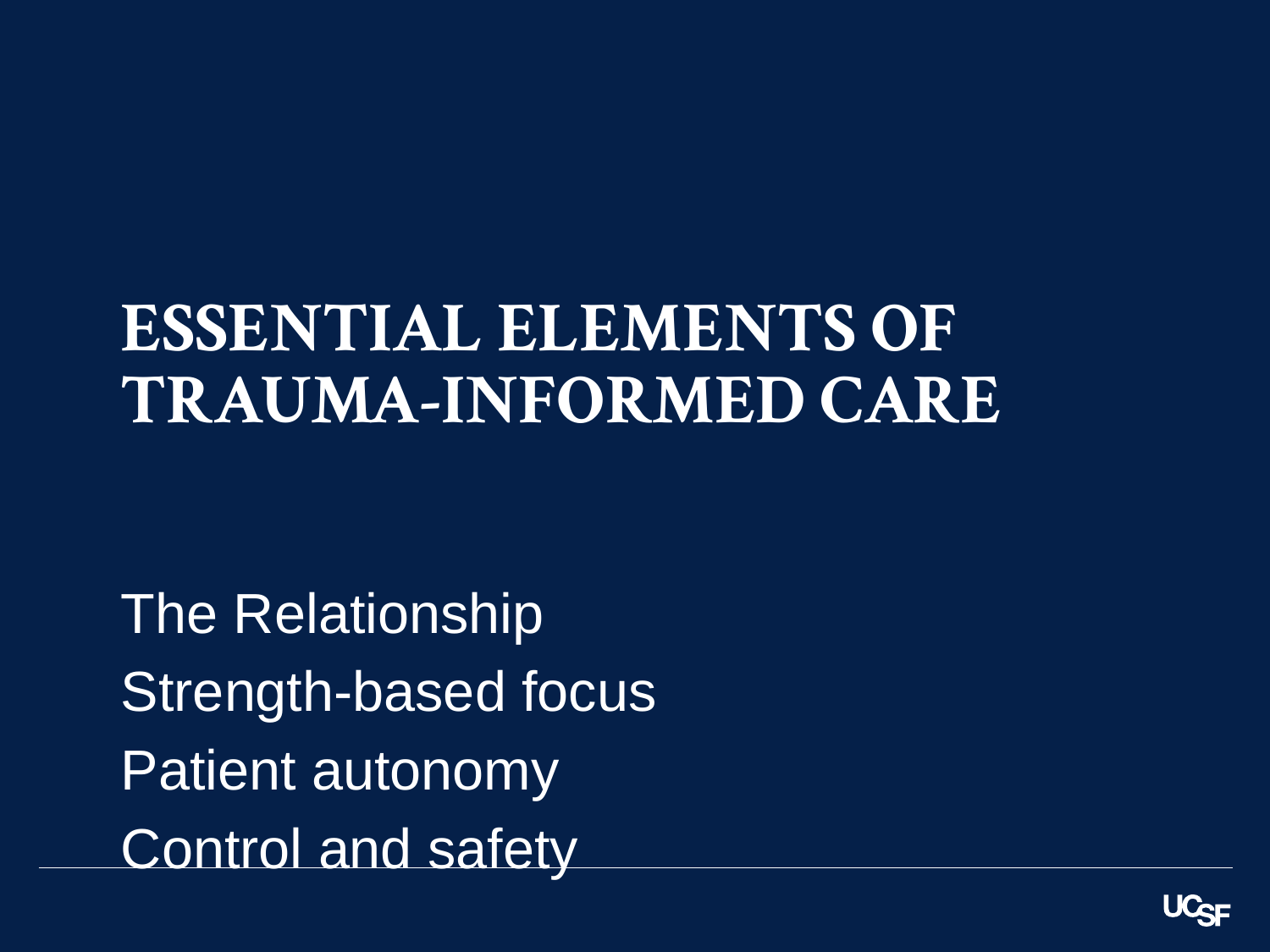

# Essential elements of trauma-informed care
The Relationship
Strength-based focus
Patient autonomy
Control and safety